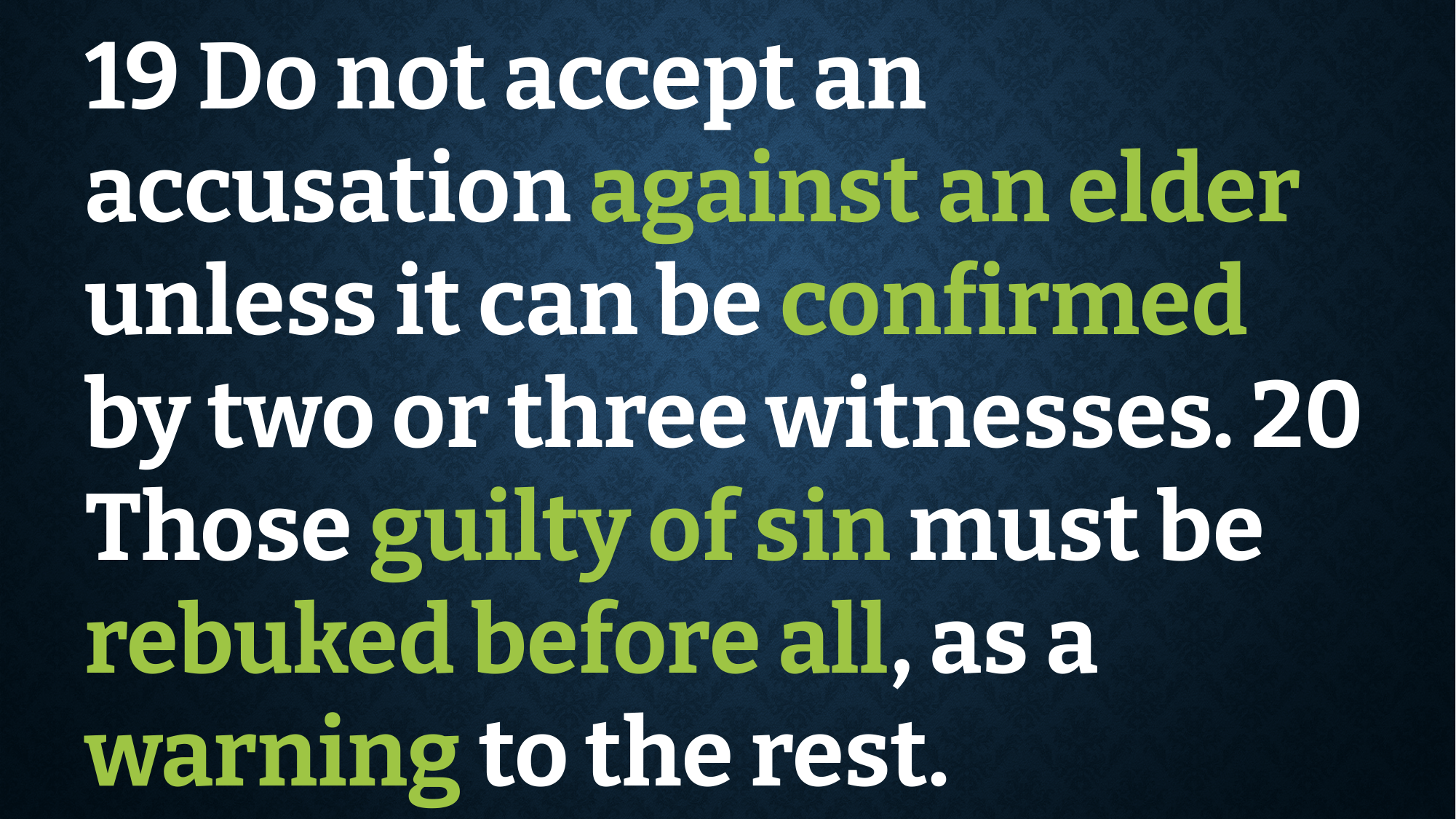

19 Do not accept an accusation against an elder unless it can be confirmed by two or three witnesses. 20 Those guilty of sin must be rebuked before all, as a warning to the rest.